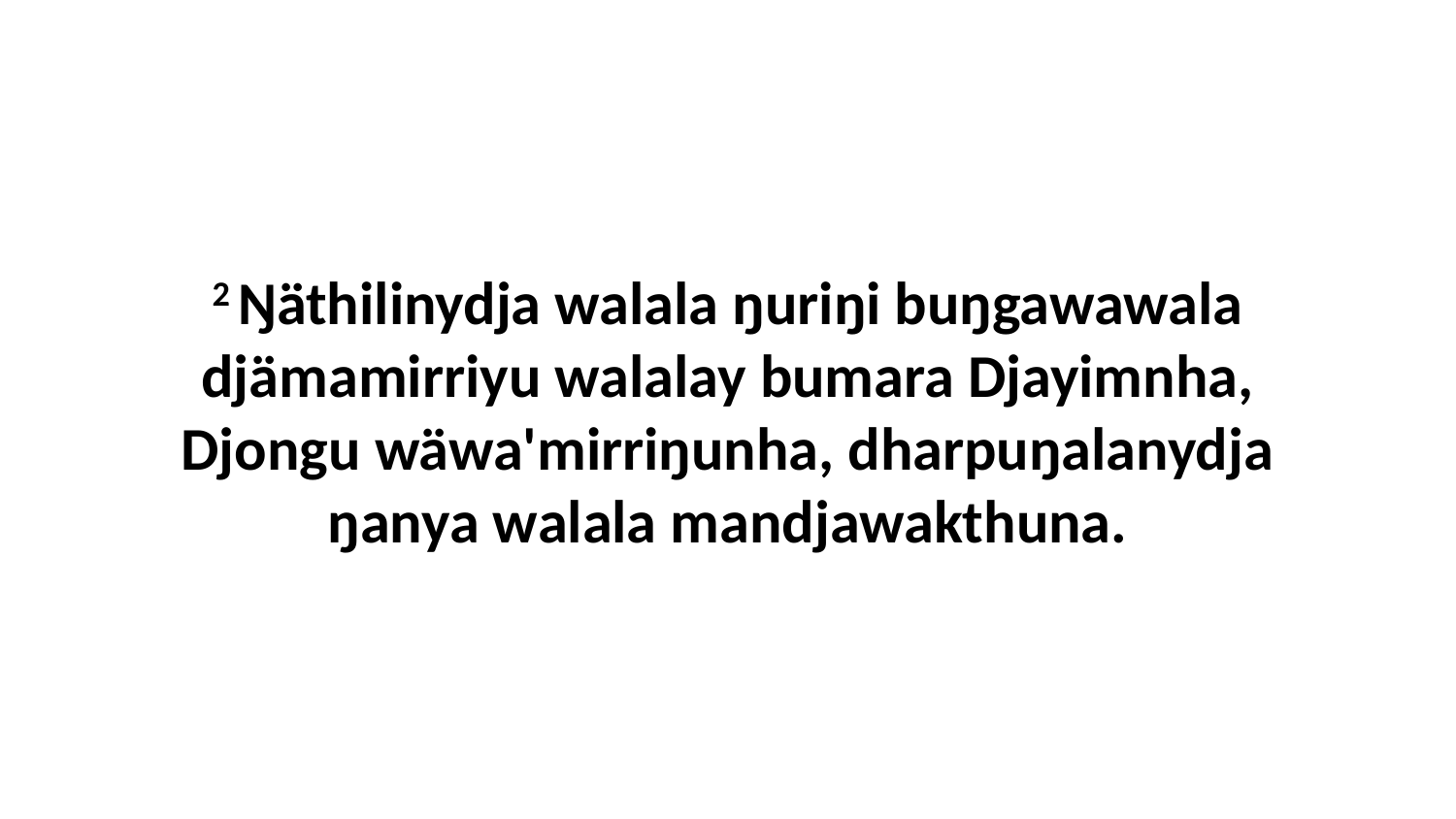

2 Ŋäthilinydja walala ŋuriŋi buŋgawawala djämamirriyu walalay bumara Djayimnha, Djongu wäwa'mirriŋunha, dharpuŋalanydja ŋanya walala mandjawakthuna.